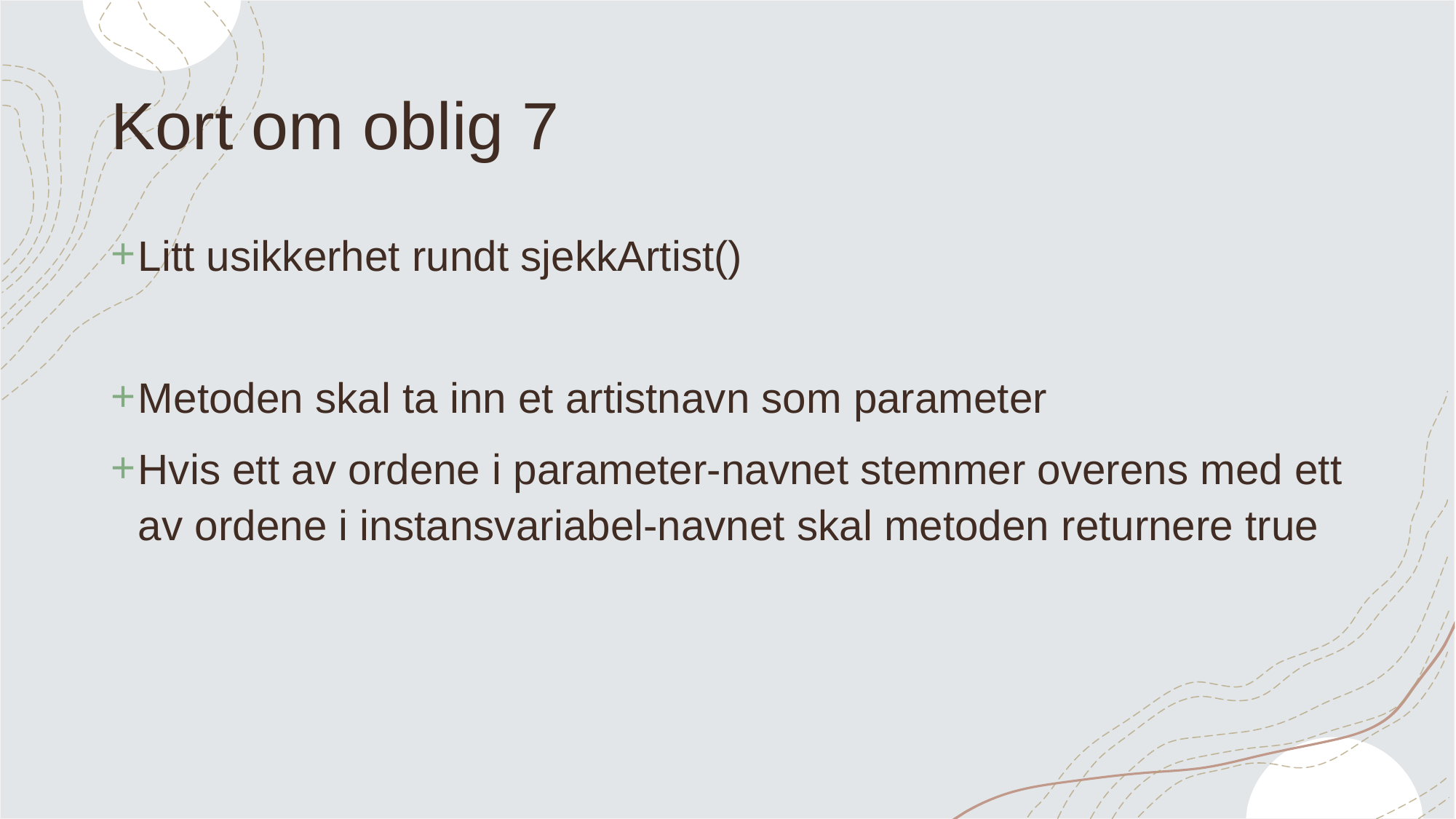

# Kort om oblig 7
Litt usikkerhet rundt sjekkArtist()

Metoden skal ta inn et artistnavn som parameter
Hvis ett av ordene i parameter-navnet stemmer overens med ett av ordene i instansvariabel-navnet skal metoden returnere true